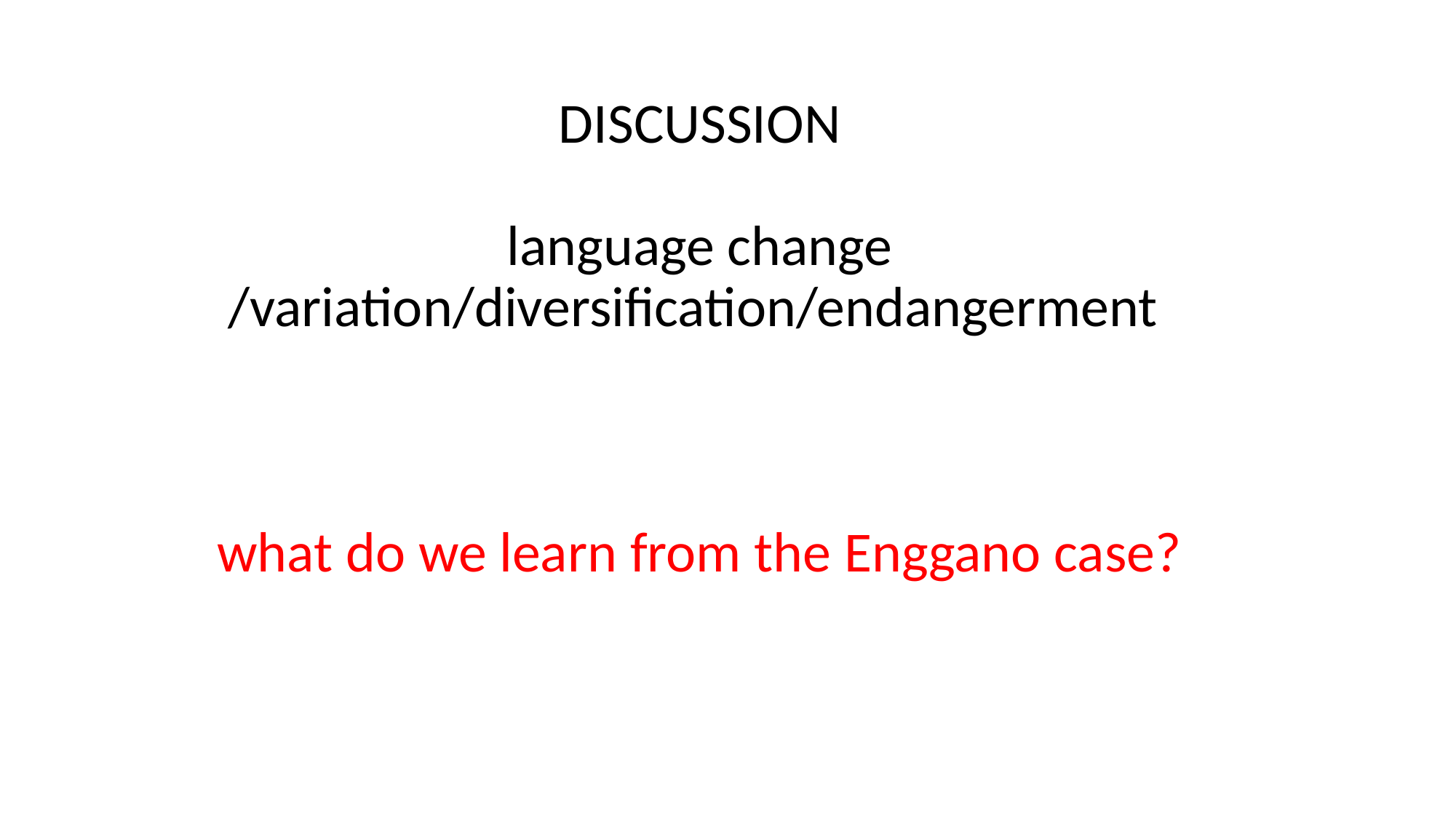

# DISCUSSION language change /variation/diversification/endangerment what do we learn from the Enggano case?